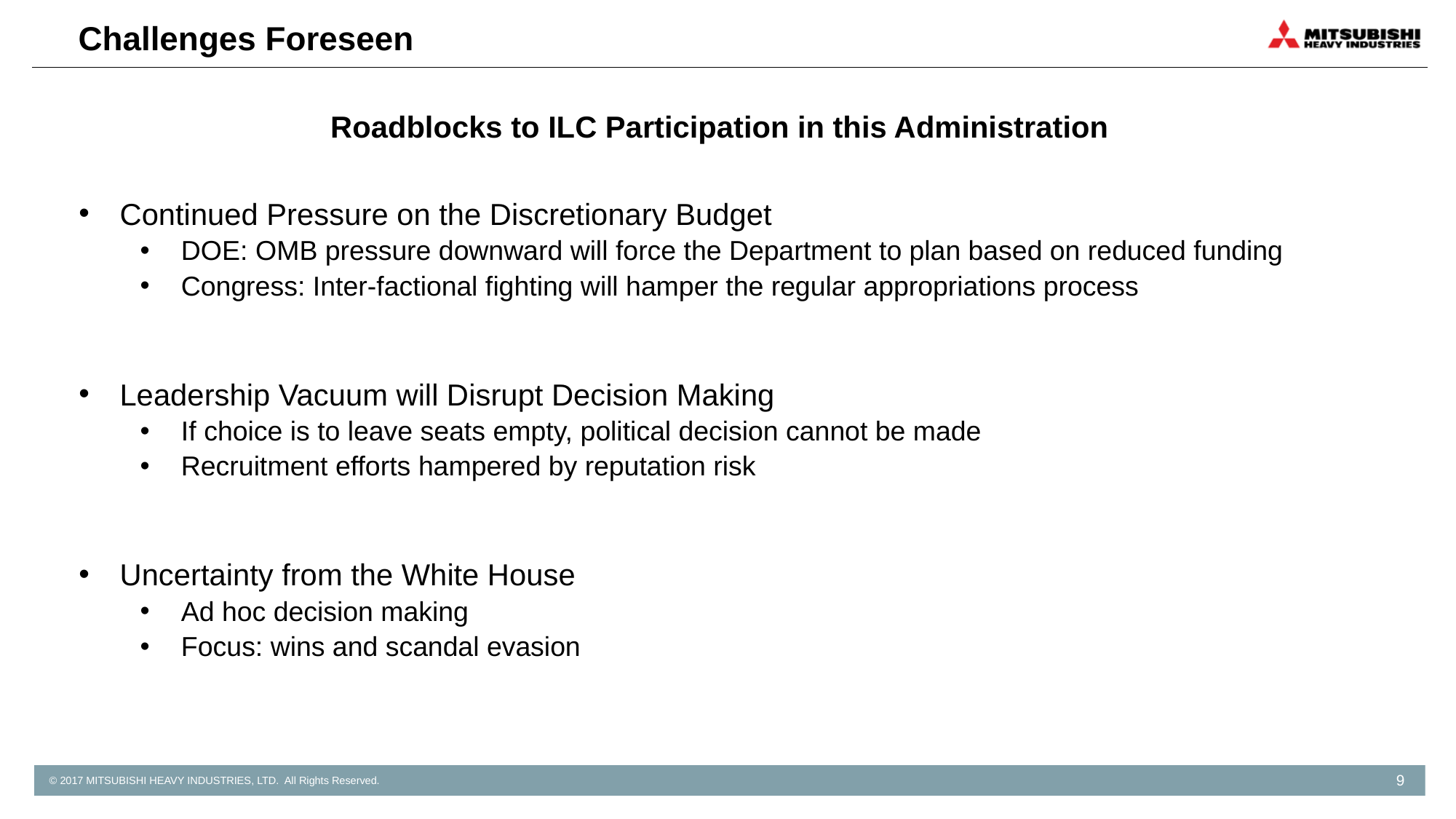

# Challenges Foreseen
Roadblocks to ILC Participation in this Administration
Continued Pressure on the Discretionary Budget
DOE: OMB pressure downward will force the Department to plan based on reduced funding
Congress: Inter-factional fighting will hamper the regular appropriations process

Leadership Vacuum will Disrupt Decision Making
If choice is to leave seats empty, political decision cannot be made
Recruitment efforts hampered by reputation risk

Uncertainty from the White House
Ad hoc decision making
Focus: wins and scandal evasion